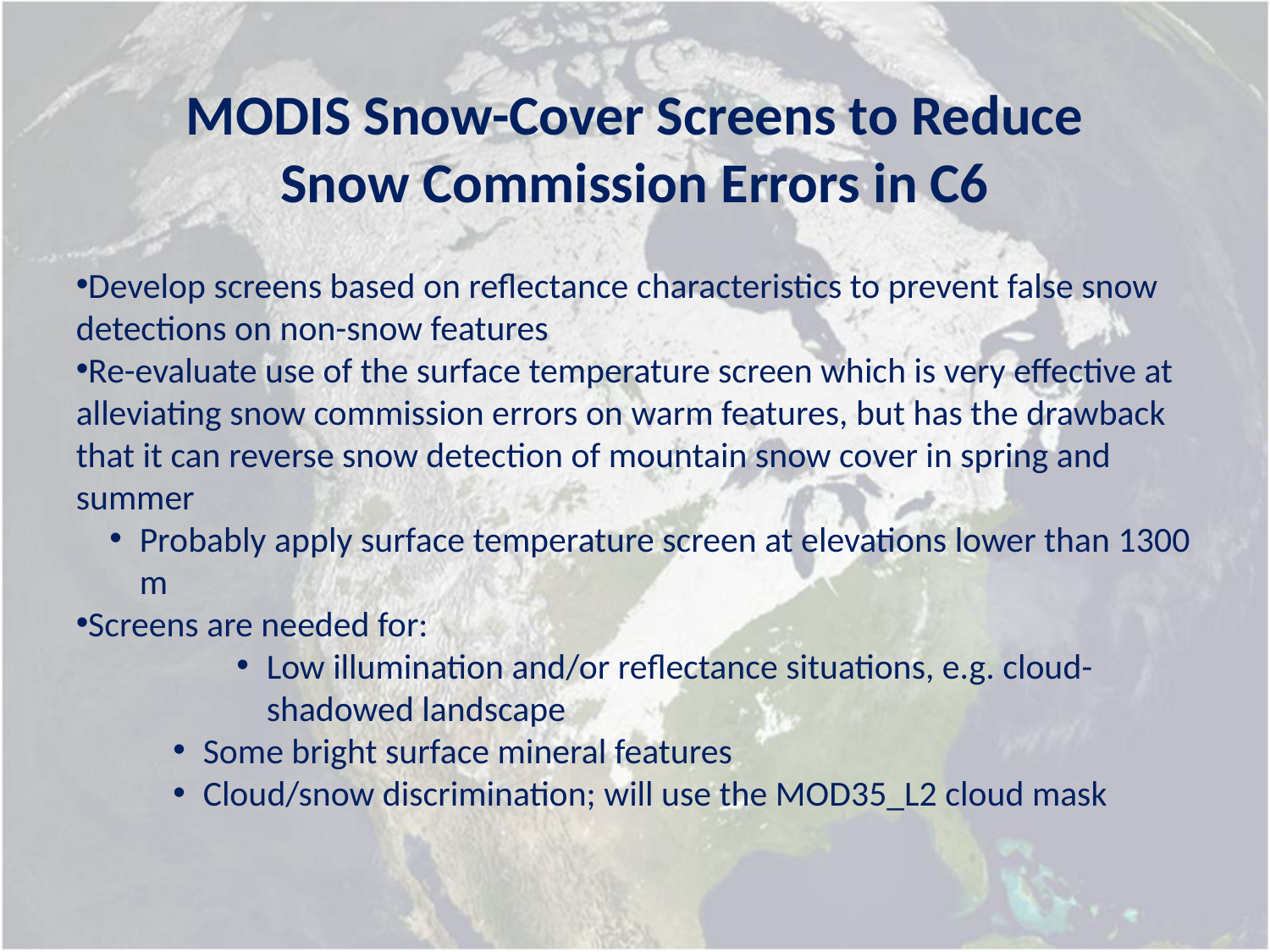

MODIS Snow-Cover Screens to Reduce Snow Commission Errors in C6
Develop screens based on reflectance characteristics to prevent false snow detections on non-snow features
Re-evaluate use of the surface temperature screen which is very effective at alleviating snow commission errors on warm features, but has the drawback that it can reverse snow detection of mountain snow cover in spring and summer
Probably apply surface temperature screen at elevations lower than 1300 m
Screens are needed for:
Low illumination and/or reflectance situations, e.g. cloud-shadowed landscape
Some bright surface mineral features
Cloud/snow discrimination; will use the MOD35_L2 cloud mask